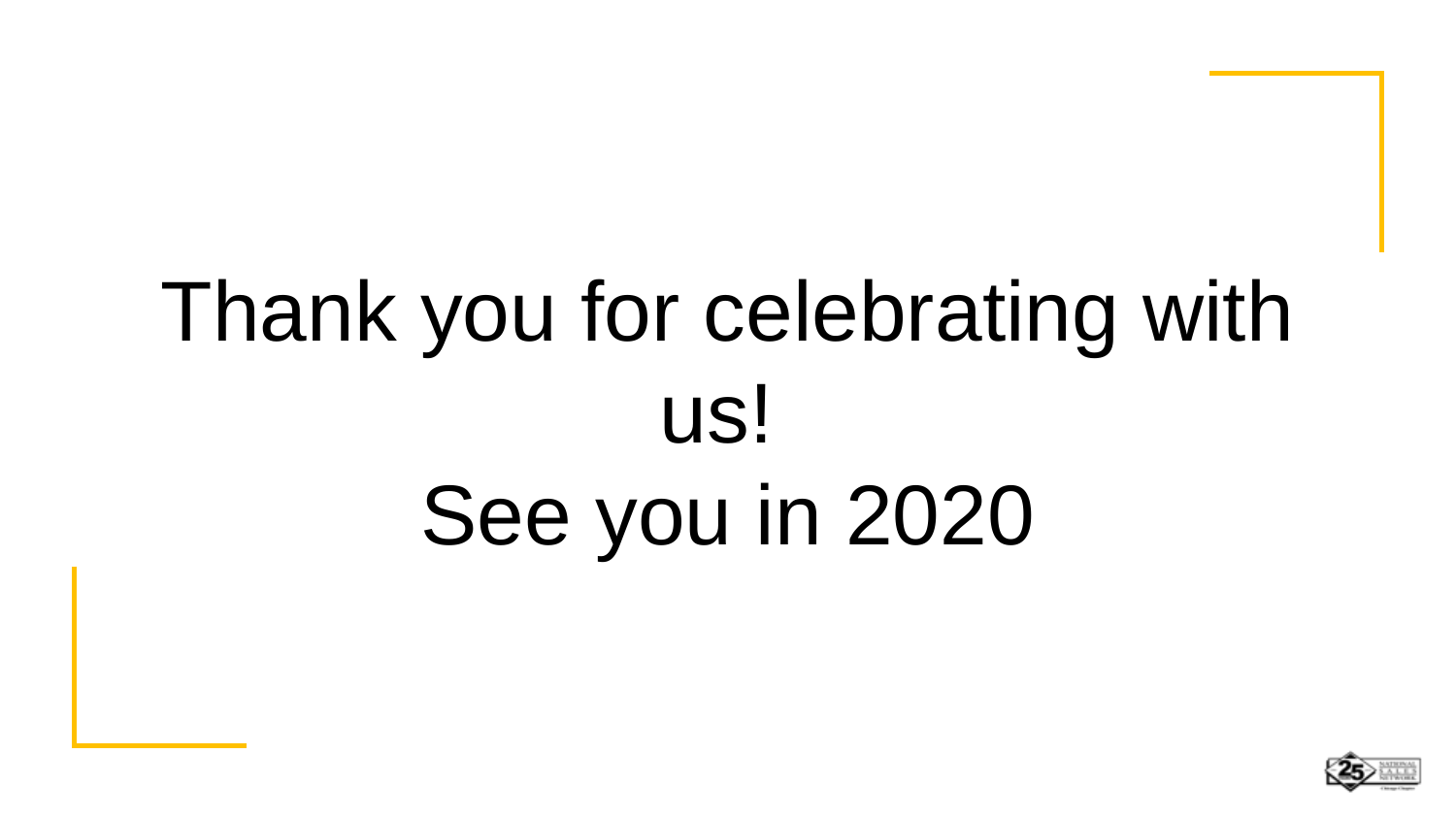

# Thank you for celebrating with us!
See you in 2020